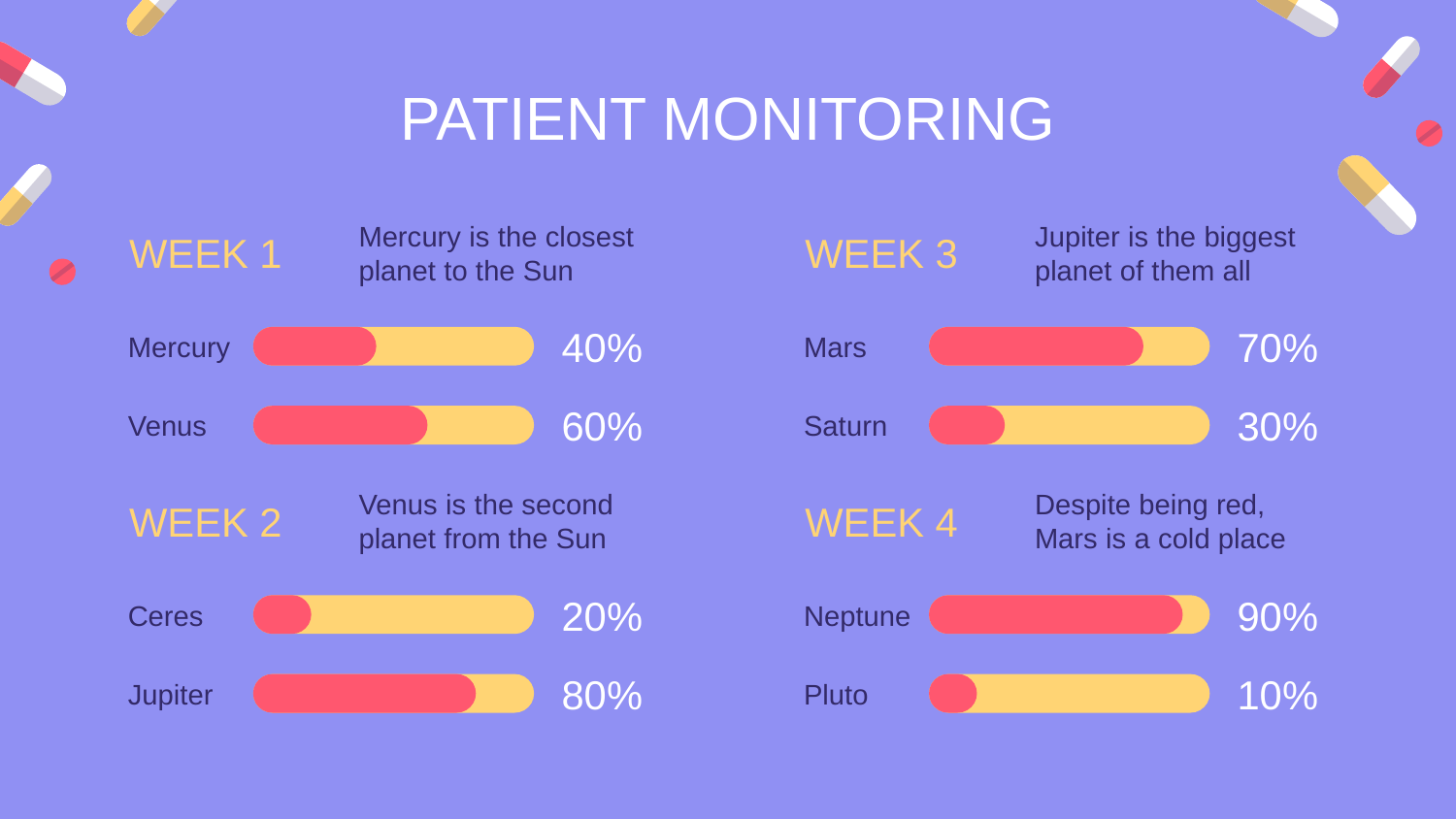

# PATIENT MONITORING
Mercury is the closest planet to the Sun
Jupiter is the biggest planet of them all
WEEK 1
WEEK 3
40%
70%
Mercury

Mars

60%
30%
Venus

Saturn

Venus is the second planet from the Sun
Despite being red, Mars is a cold place
WEEK 2
WEEK 4
20%
90%
Ceres

Neptune

80%
10%
Jupiter

Pluto